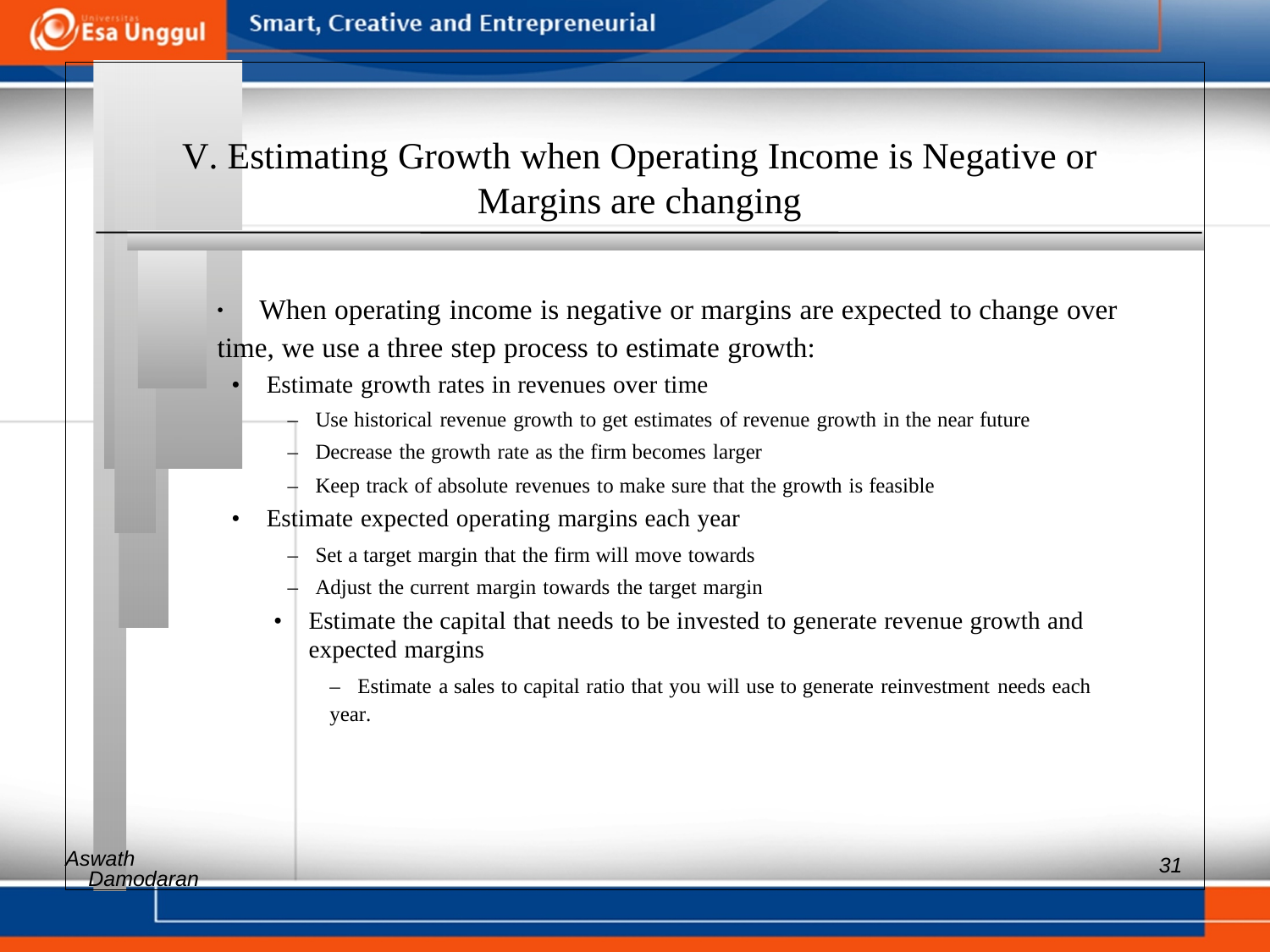

V. Estimating Growth when Operating Income is Negative or
Margins are changing
•	When operating income is negative or margins are expected to change over
time, we use a three step process to estimate growth:
•    Estimate growth rates in revenues over time
–   Use historical revenue growth to get estimates of revenue growth in the near future
–   Decrease the growth rate as the firm becomes larger
–   Keep track of absolute revenues to make sure that the growth is feasible
•    Estimate expected operating margins each year
–   Set a target margin that the firm will move towards
–   Adjust the current margin towards the target margin
• 	Estimate the capital that needs to be invested to generate revenue growth and expected margins
– 	Estimate a sales to capital ratio that you will use to generate reinvestment needs each
year.
Aswath

31
Damodaran